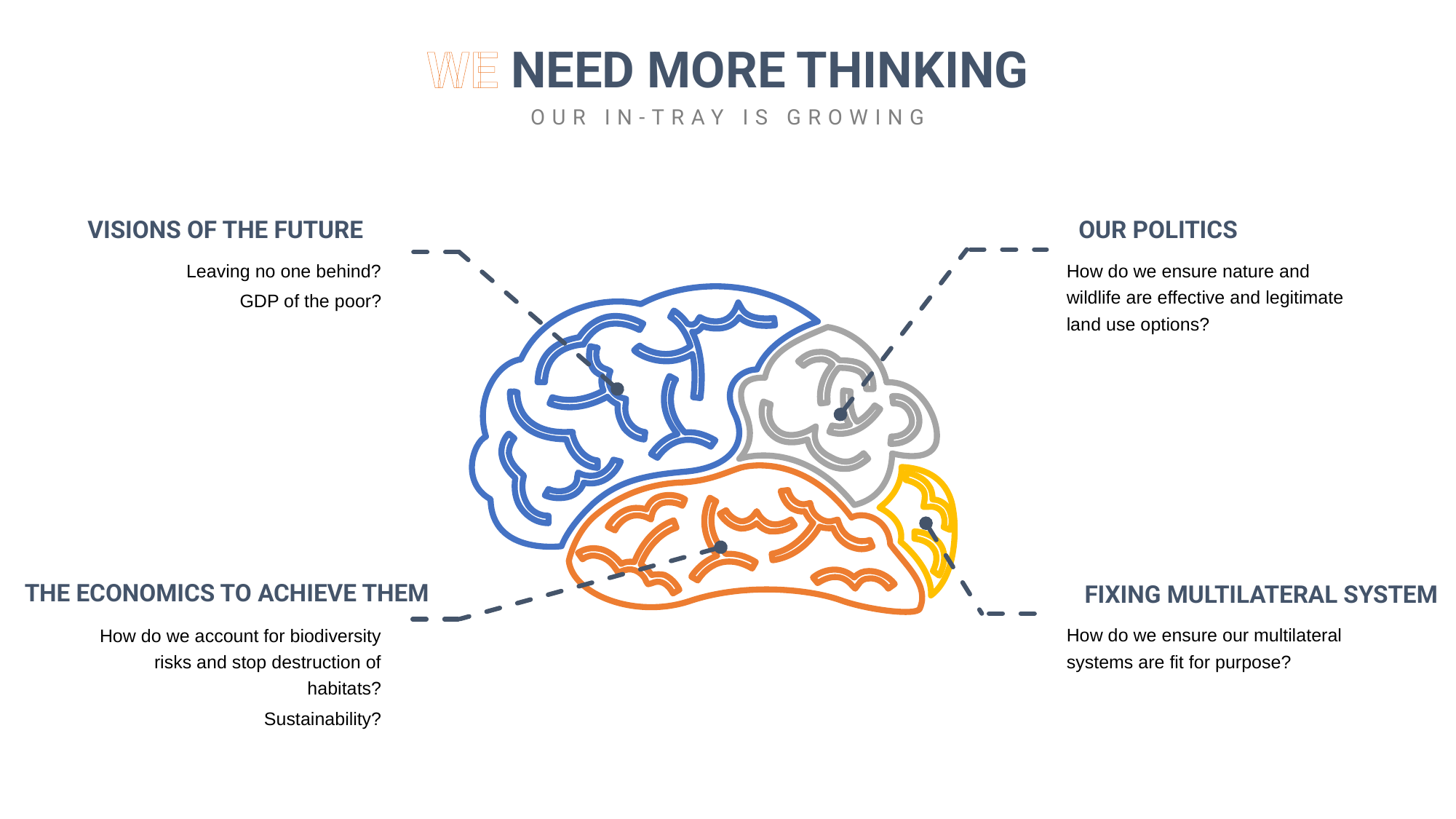

WE NEED MORE THINKING
OUR IN-TRAY IS GROWING
VISIONS OF THE FUTURE
OUR POLITICS
Leaving no one behind?
GDP of the poor?
How do we ensure nature and wildlife are effective and legitimate land use options?

THE ECONOMICS TO ACHIEVE THEM
FIXING MULTILATERAL SYSTEM
How do we account for biodiversity risks and stop destruction of habitats?
Sustainability?
How do we ensure our multilateral systems are fit for purpose?